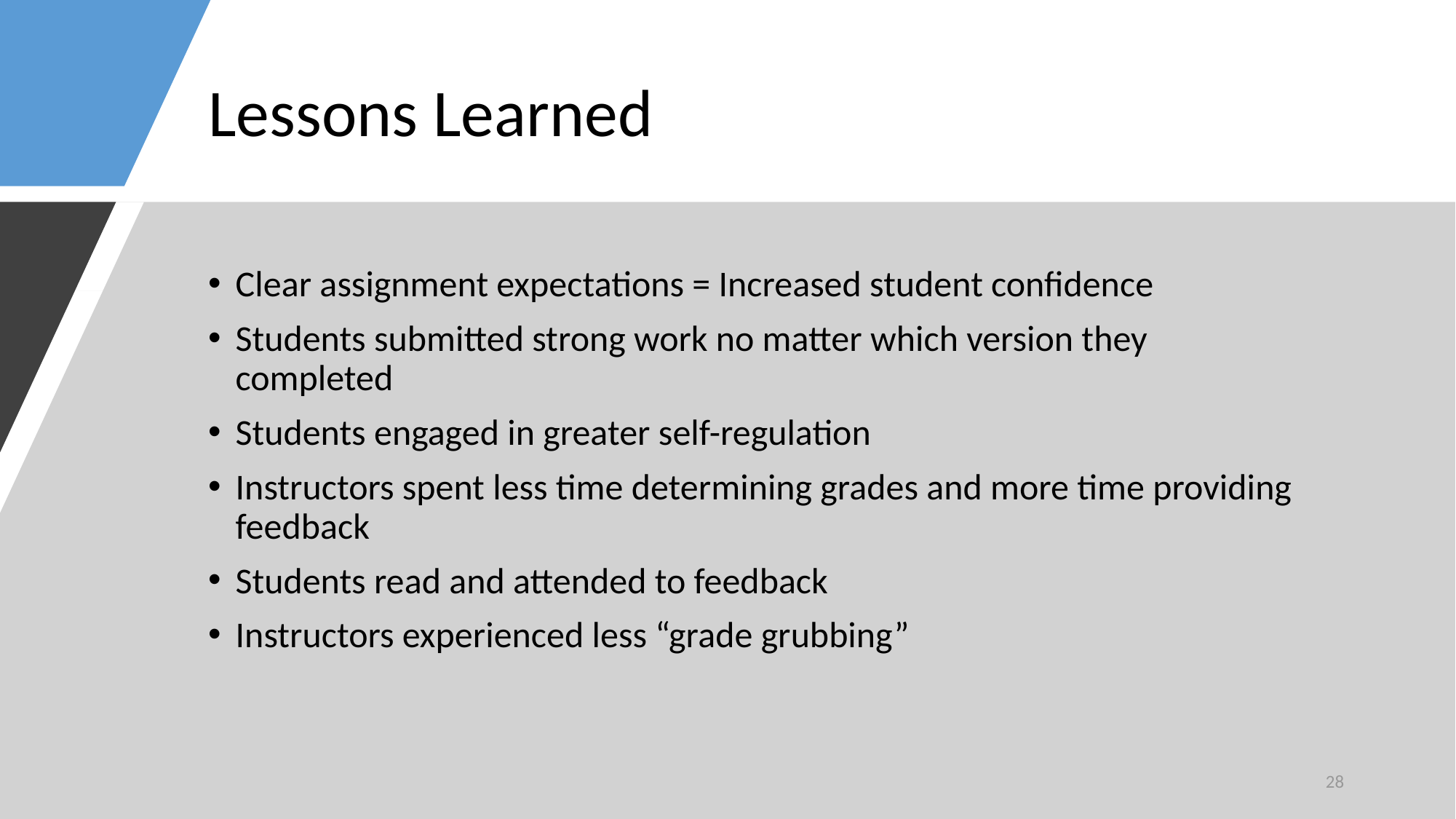

# Lessons Learned

Clear assignment expectations = Increased student confidence
Students submitted strong work no matter which version they completed
Students engaged in greater self-regulation
Instructors spent less time determining grades and more time providing feedback
Students read and attended to feedback
Instructors experienced less “grade grubbing”

28